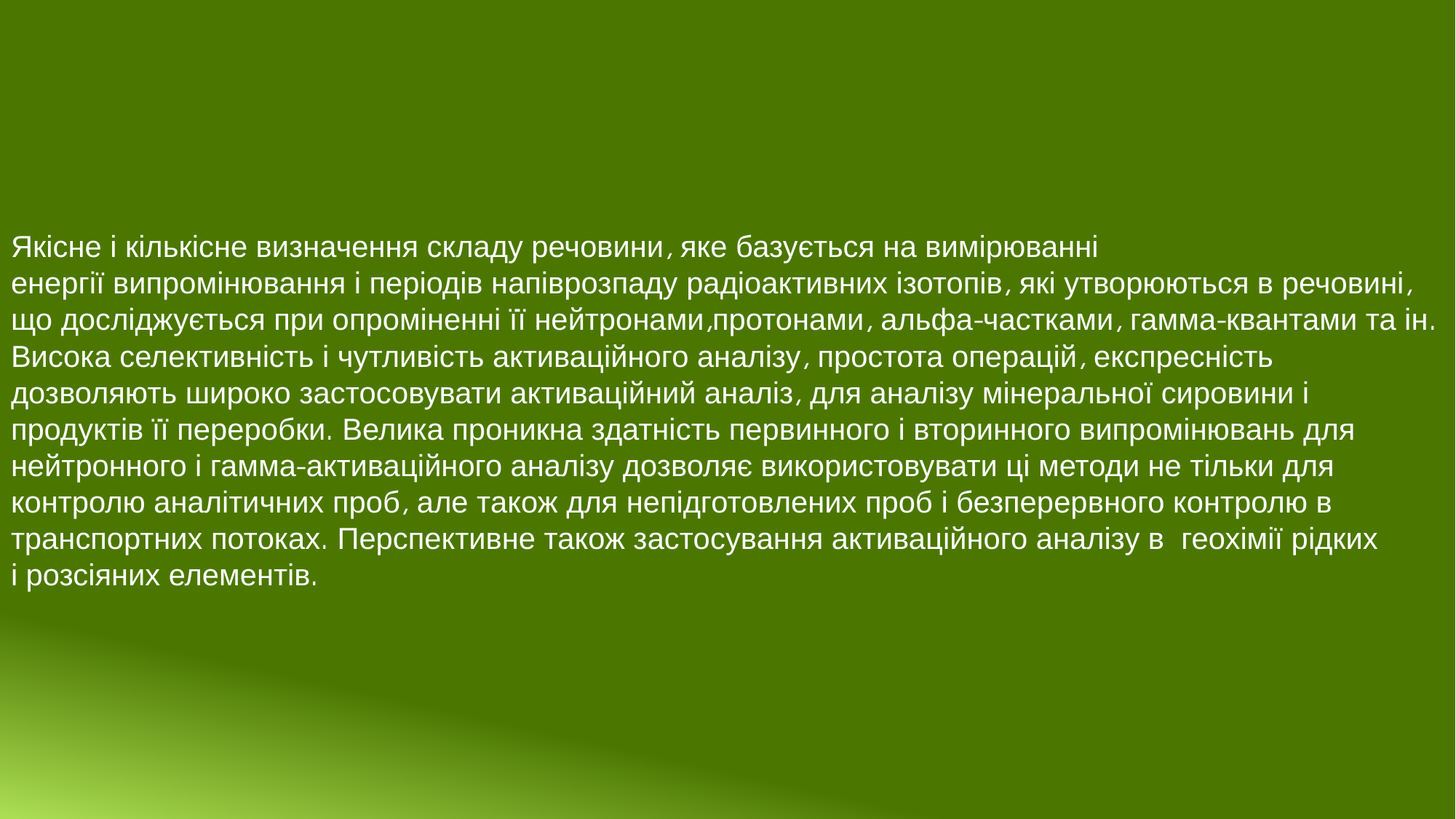

Якісне і кількісне визначення складу речовини, яке базується на вимірюванні енергії випромінювання і періодів напіврозпаду радіоактивних ізотопів, які утворюються в речовині, що досліджується при опроміненні її нейтронами,протонами, альфа-частками, гамма-квантами та ін. Висока селективність і чутливість активаційного аналізу, простота операцій, експресність дозволяють широко застосовувати активаційний аналіз, для аналізу мінеральної сировини і продуктів її переробки. Велика проникна здатність первинного і вторинного випромінювань для нейтронного і гамма-активаційного аналізу дозволяє використовувати ці методи не тільки для контролю аналітичних проб, але також для непідготовлених проб і безперервного контролю в транспортних потоках. Перспективне також застосування активаційного аналізу в  геохімії рідких і розсіяних елементів.